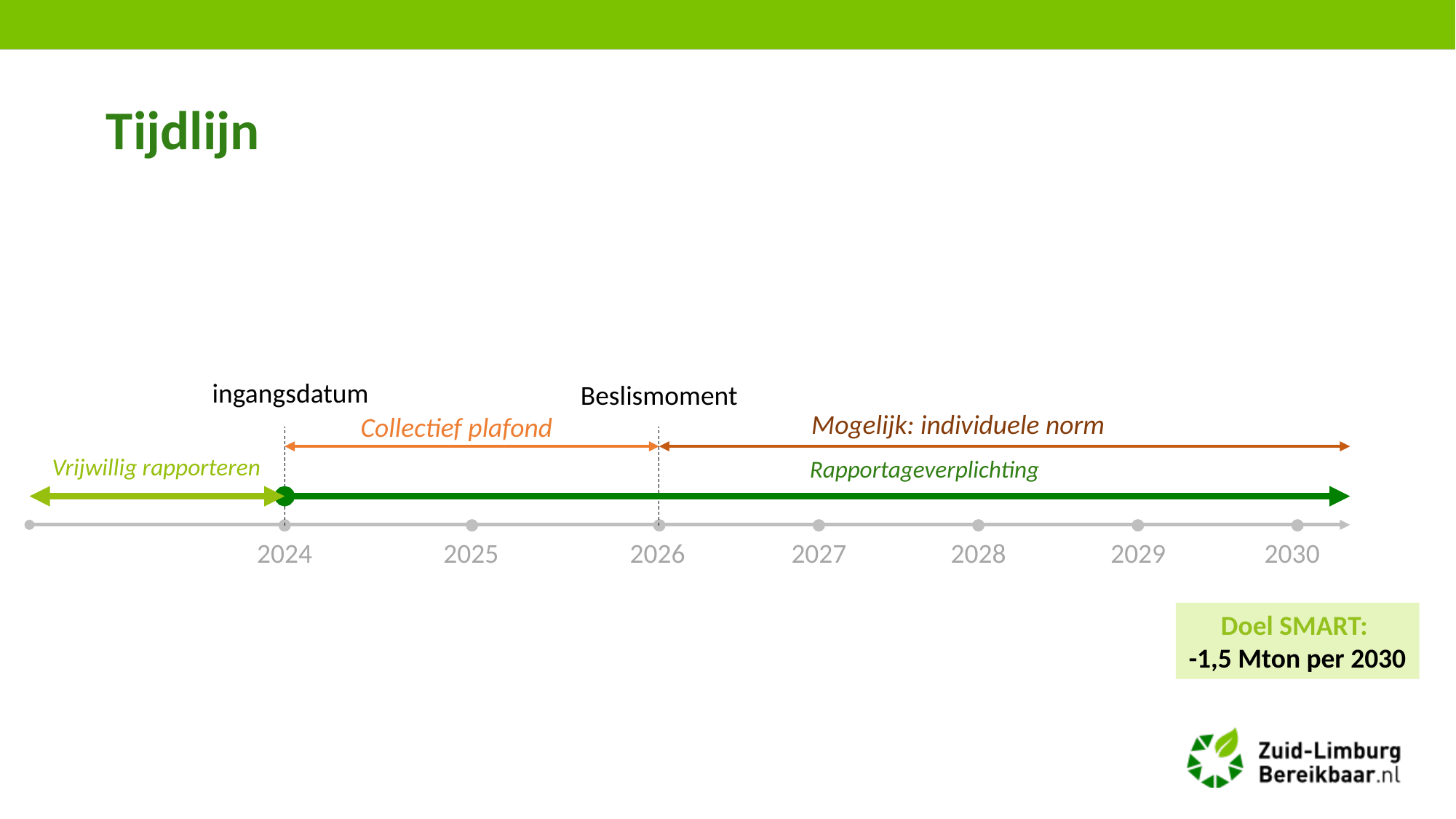

Tijdlijn
ingangsdatum
Beslismoment
Mogelijk: individuele norm
Collectief plafond
Vrijwillig rapporteren
Rapportageverplichting

2024
2025
2026
2027
2028
2029
2030
Doel SMART:
-1,5 Mton per 2030